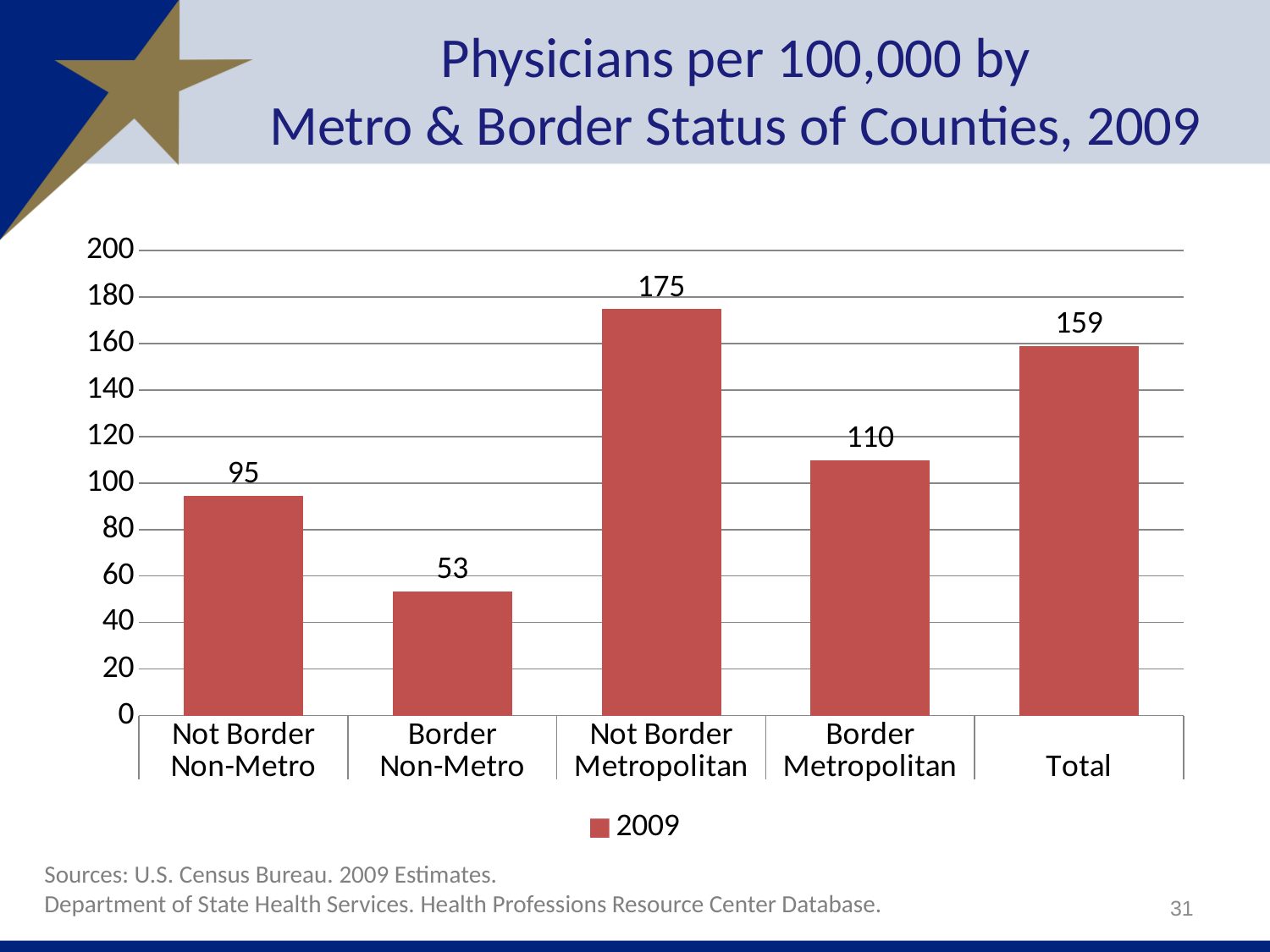

Physicians per 100,000 by
Metro & Border Status of Counties, 2009

### Chart

| Category | 2009 |
|---|---|
| Not Border | 94.64189189446206 |
| Border | 53.39087071152968 |
| Not Border | 174.82920549081058 |
| Border | 109.88345594499536 |
|  | 158.95217357832502 |
Sources: U.S. Census Bureau. 2009 Estimates.
Department of State Health Services. Health Professions Resource Center Database.
31